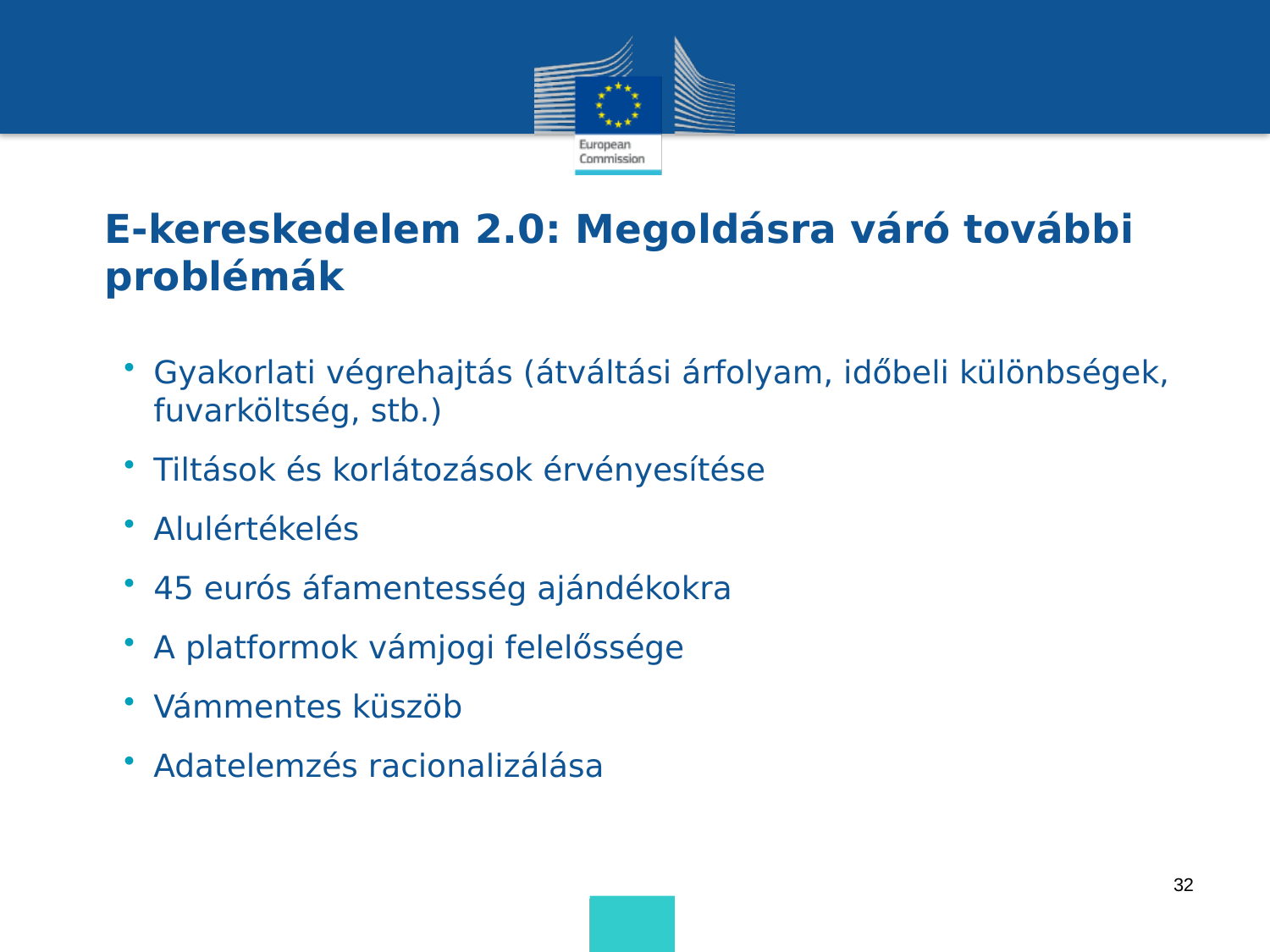

# E-kereskedelem 2.0: Megoldásra váró további problémák
Gyakorlati végrehajtás (átváltási árfolyam, időbeli különbségek, fuvarköltség, stb.)
Tiltások és korlátozások érvényesítése
Alulértékelés
45 eurós áfamentesség ajándékokra
A platformok vámjogi felelőssége
Vámmentes küszöb
Adatelemzés racionalizálása
32